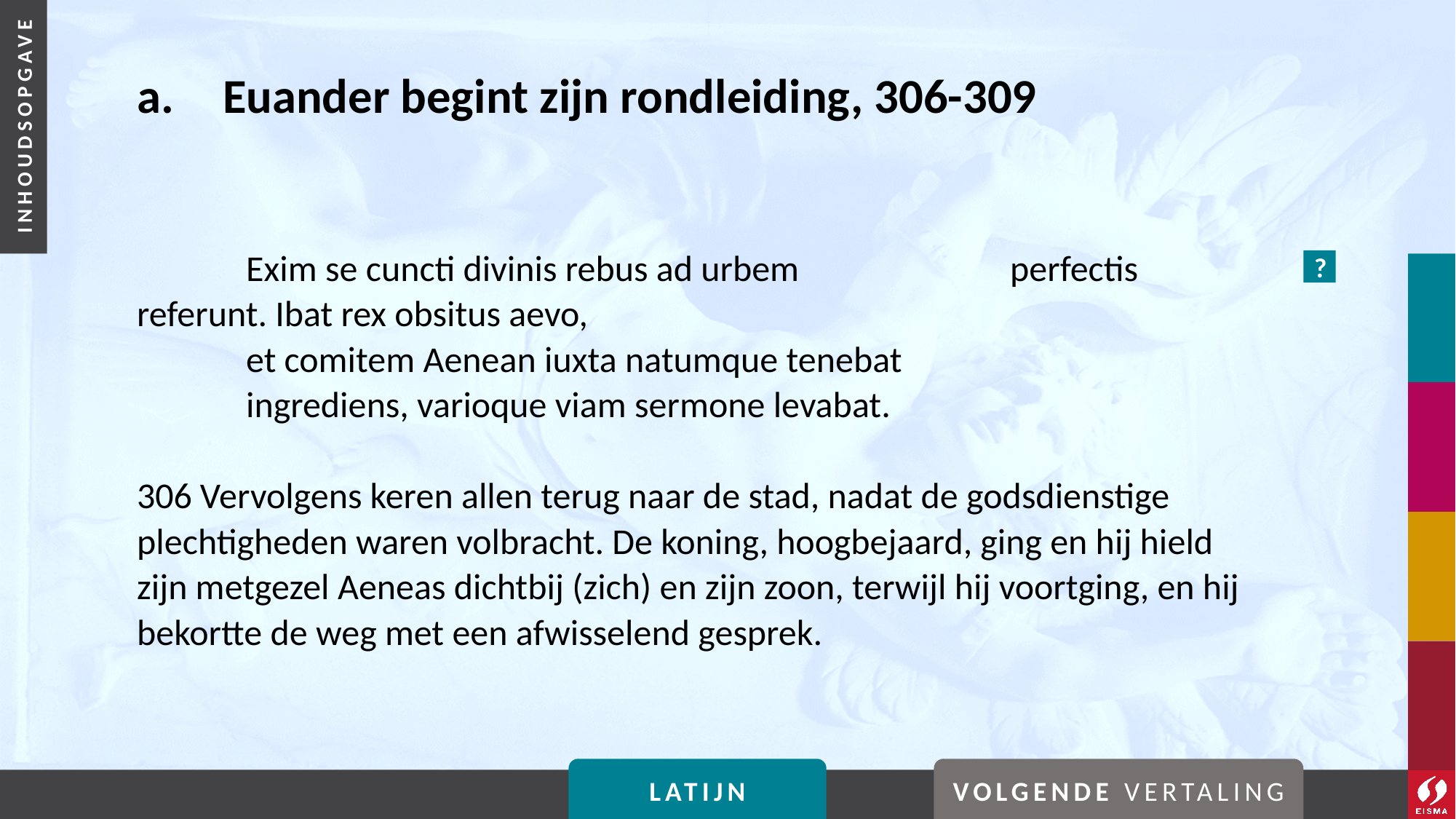

# a. 	Euander begint zijn rondleiding, 306-309
	Exim se cuncti divinis rebus ad urbem		perfectis referunt. Ibat rex obsitus aevo,
	et comitem Aenean iuxta natumque tenebat
	ingrediens, varioque viam sermone levabat.

306 Vervolgens keren allen terug naar de stad, nadat de godsdienstige plechtigheden waren volbracht. De koning, hoogbejaard, ging en hij hield zijn metgezel Aeneas dichtbij (zich) en zijn zoon, terwijl hij voortging, en hij bekortte de weg met een afwisselend gesprek.

?
LATIJN
VOLGENDE VERTALING